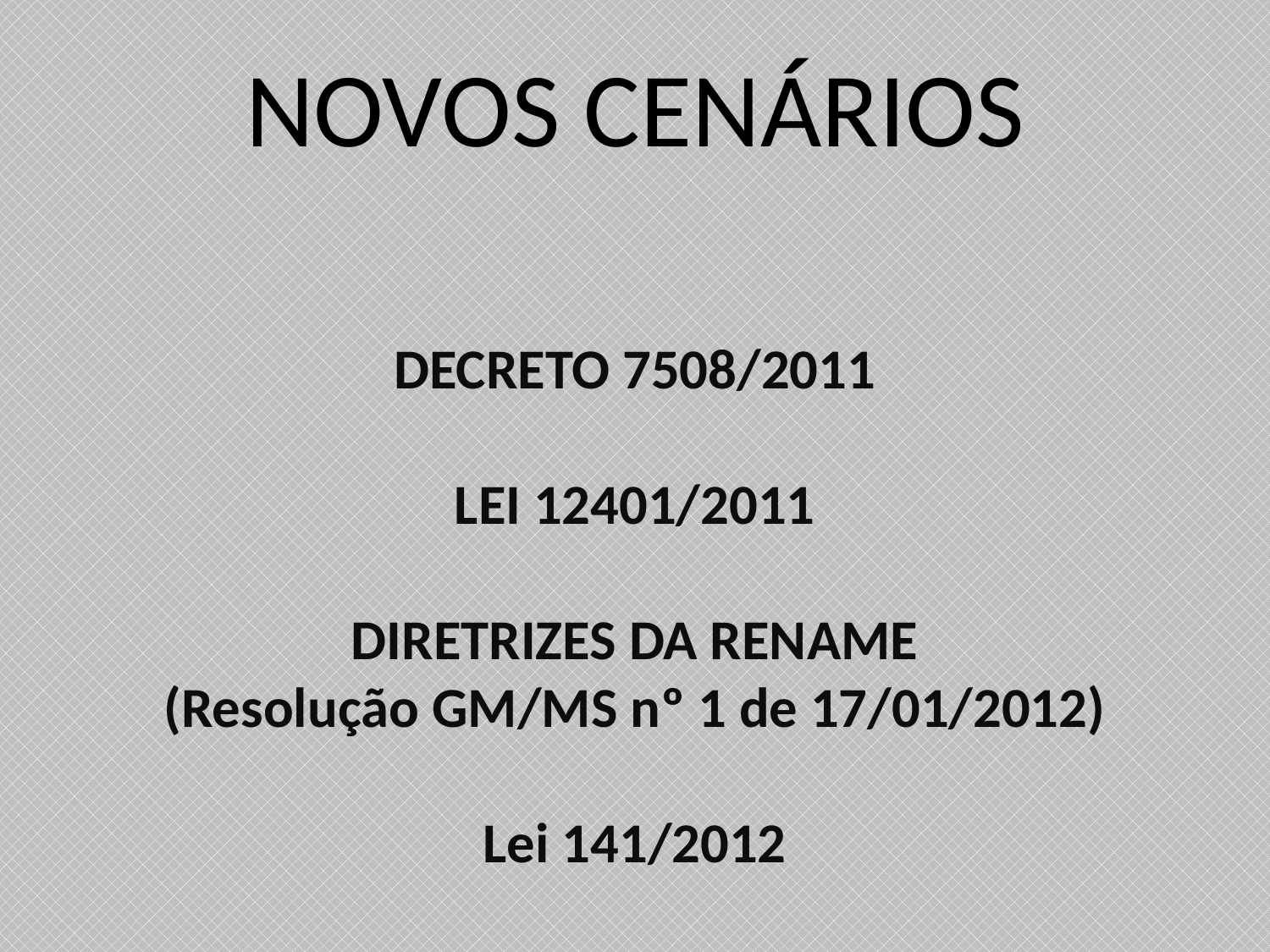

NOVOS CENÁRIOS
DECRETO 7508/2011

LEI 12401/2011

DIRETRIZES DA RENAME
(Resolução GM/MS nº 1 de 17/01/2012)

Lei 141/2012